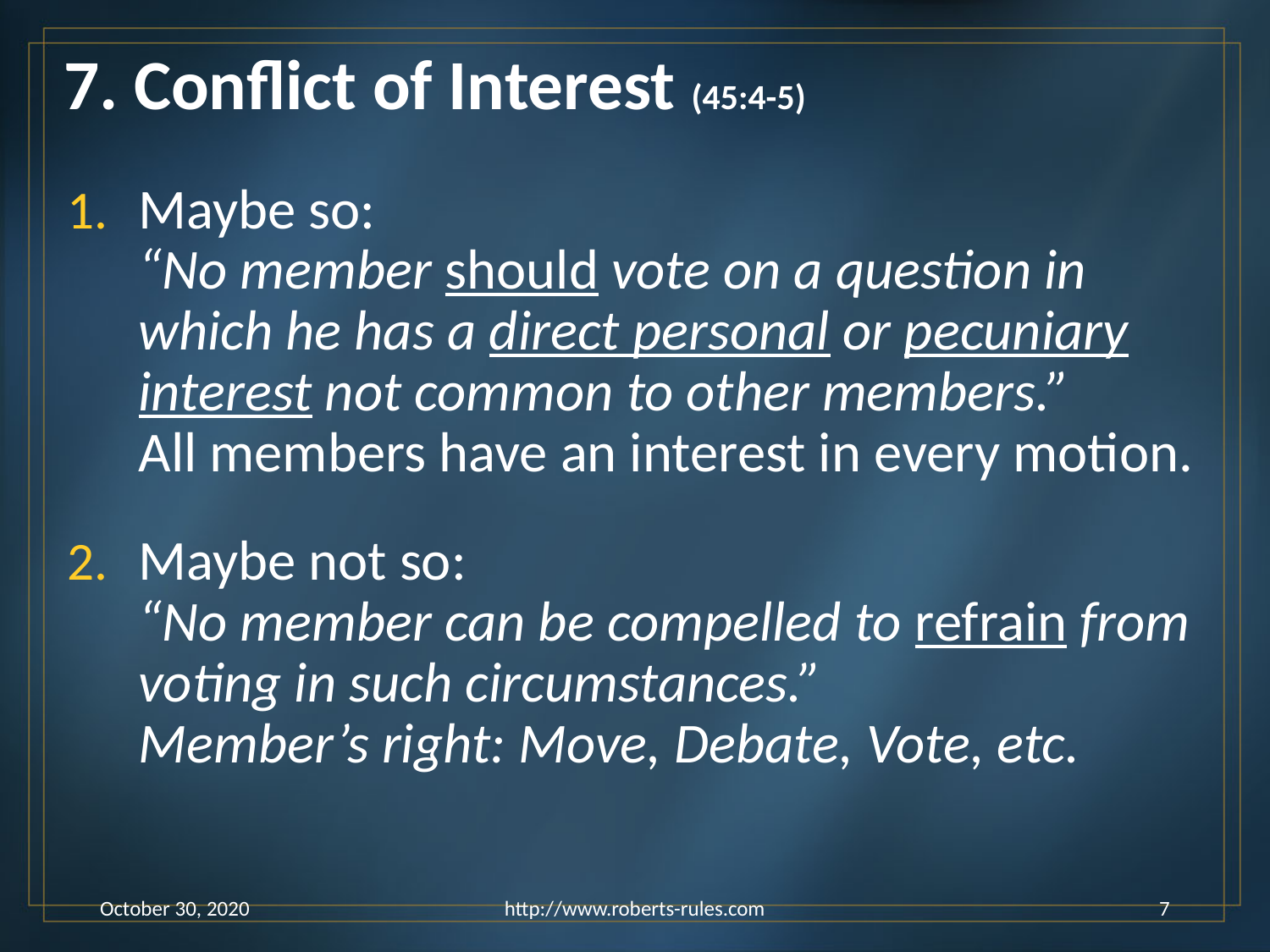

# 7. Conflict of Interest (45:4-5)
Maybe so:
“No member should vote on a question in which he has a direct personal or pecuniary interest not common to other members.”
All members have an interest in every motion.
Maybe not so:
“No member can be compelled to refrain from voting in such circumstances.”
Member’s right: Move, Debate, Vote, etc.
October 30, 2020
http://www.roberts-rules.com
7